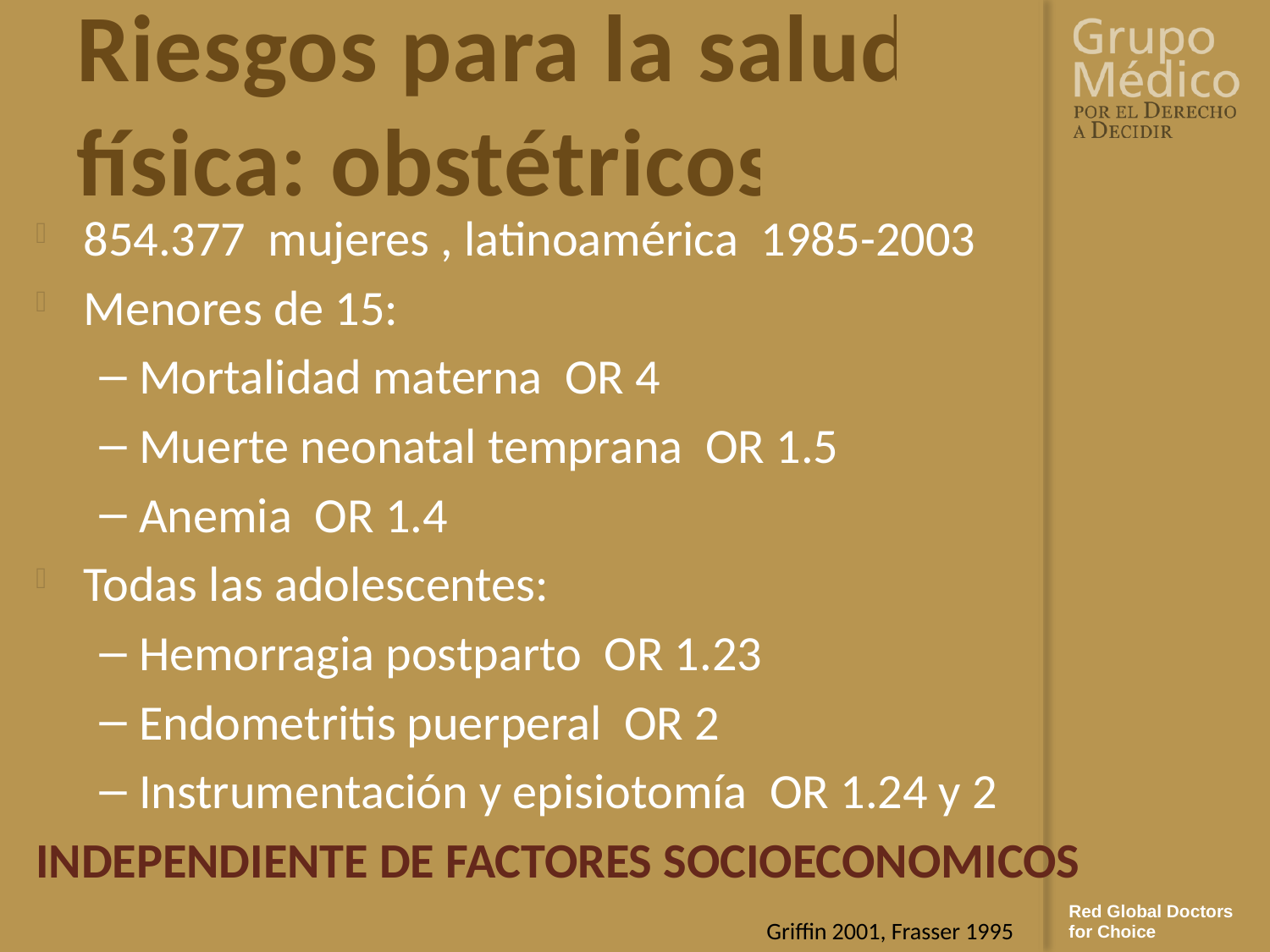

# Riesgos para la salud física: obstétricos
854.377  mujeres , latinoamérica  1985-2003
Menores de 15:
Mortalidad materna  OR 4
Muerte neonatal temprana  OR 1.5
Anemia  OR 1.4
Todas las adolescentes:
Hemorragia postparto  OR 1.23
Endometritis puerperal  OR 2
Instrumentación y episiotomía  OR 1.24 y 2
INDEPENDIENTE DE FACTORES SOCIOECONOMICOS
Griffin 2001, Frasser 1995